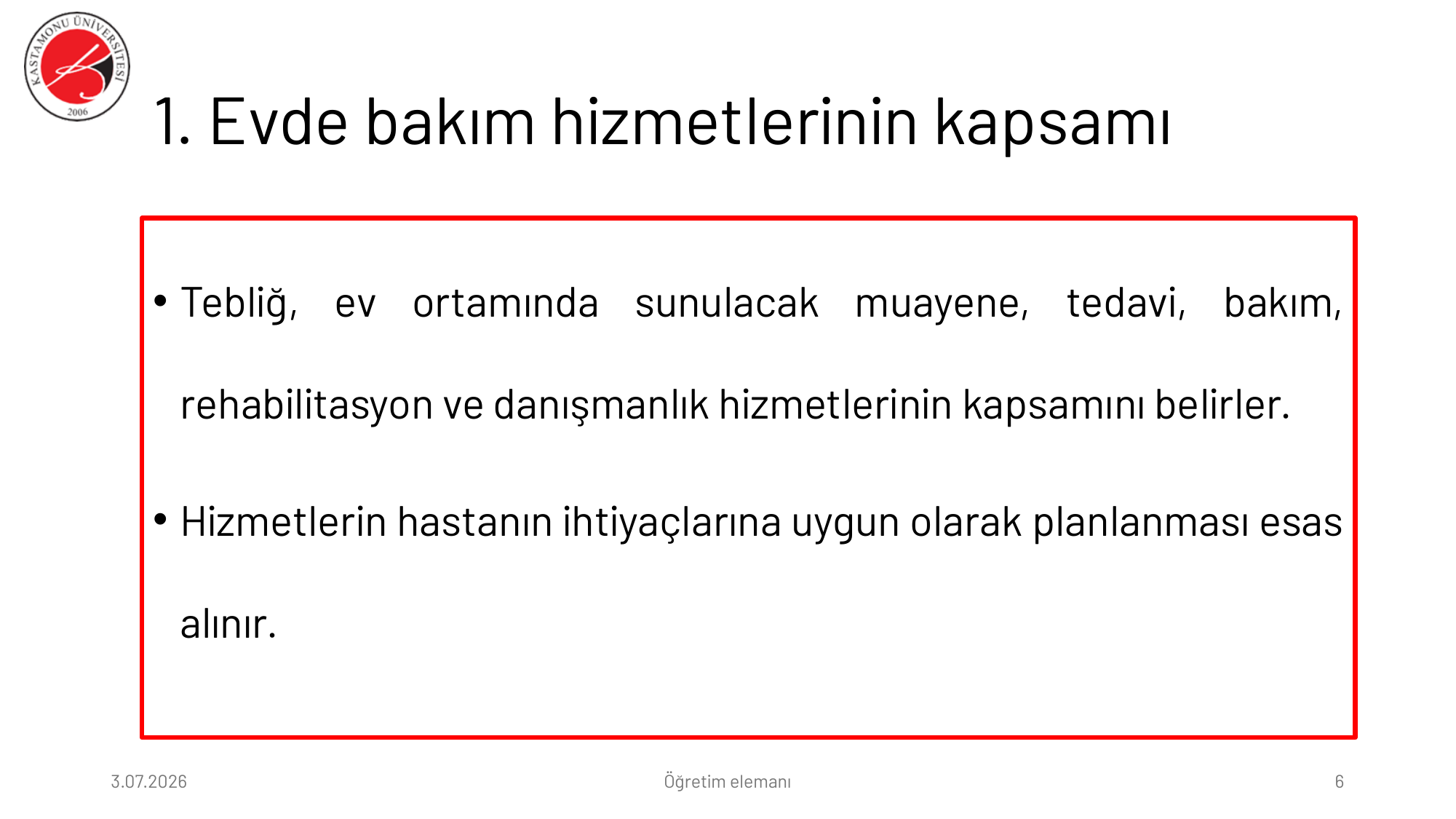

# 1. Evde bakım hizmetlerinin kapsamı
Tebliğ, ev ortamında sunulacak muayene, tedavi, bakım, rehabilitasyon ve danışmanlık hizmetlerinin kapsamını belirler.
Hizmetlerin hastanın ihtiyaçlarına uygun olarak planlanması esas alınır.
3.07.2026
Öğretim elemanı
6